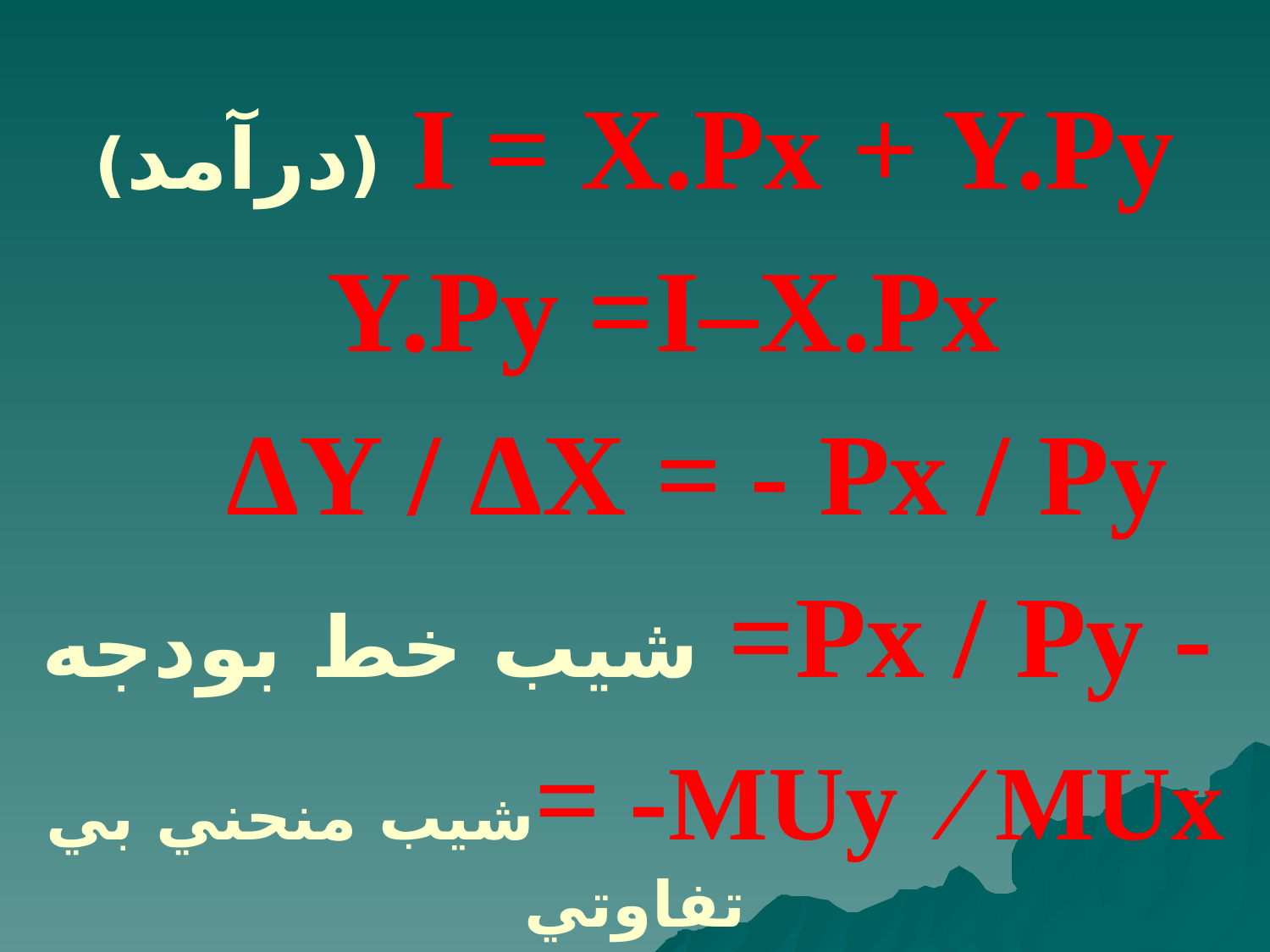

I = X.Px + Y.Py (درآمد)
Y.Py =I–X.Px
ΔY / ΔX = - Px / Py
 - Px / Py= شيب خط بودجه
MUy  ⁄ MUx- =شيب منحني بي تفاوتي